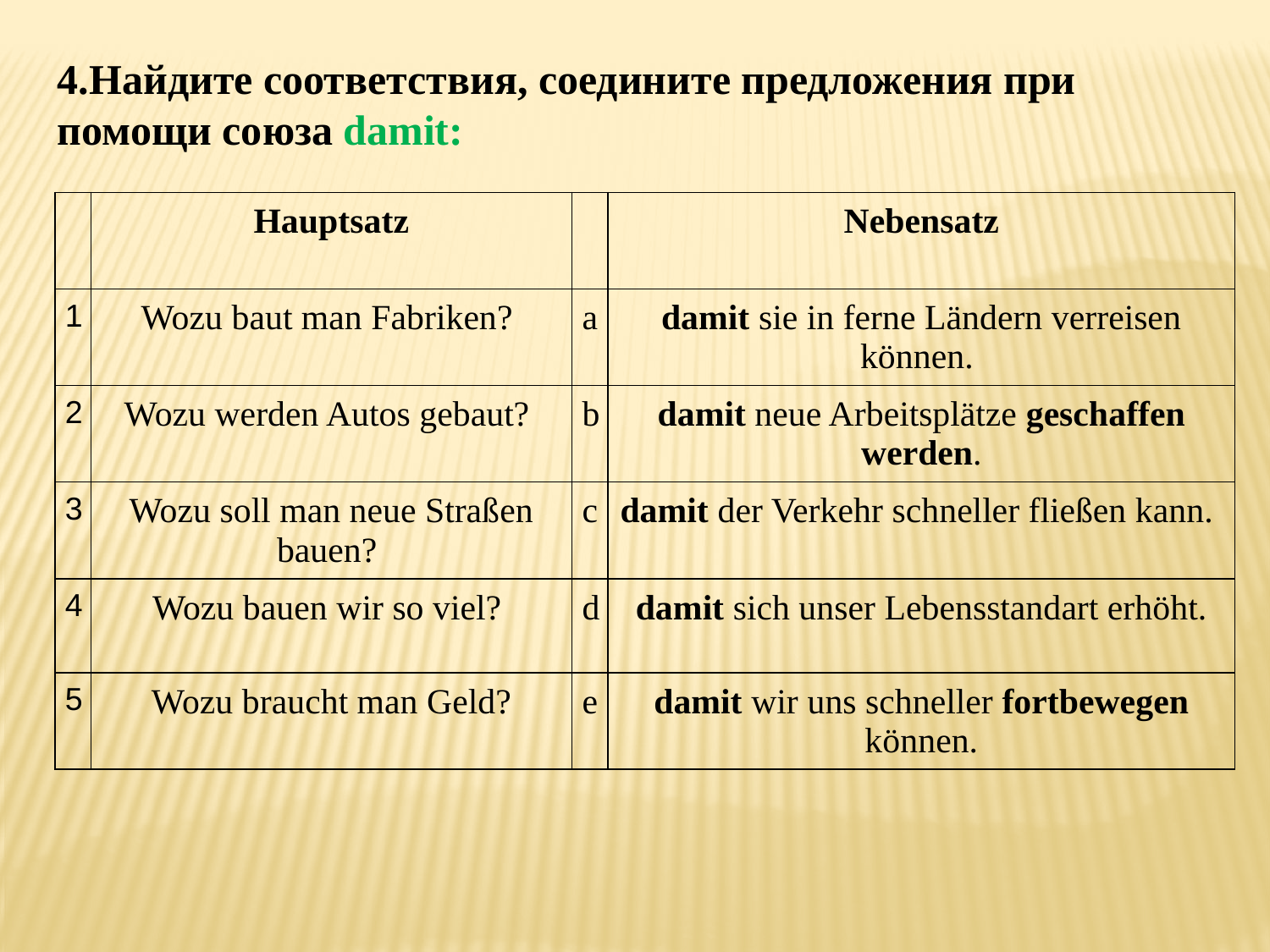

4.Найдите соответствия, соедините предложения при помощи союза damit:
|  | Hauptsatz |  | Nebensatz |
| --- | --- | --- | --- |
| 1 | Wozu baut man Fabriken? | a | damit sie in ferne Ländern verreisen können. |
| 2 | Wozu werden Autos gebaut? | b | damit neue Arbeitsplätze geschaffen werden. |
| 3 | Wozu soll man neue Straßen bauen? | c | damit der Verkehr schneller fließen kann. |
| 4 | Wozu bauen wir so viel? | d | damit sich unser Lebensstandart erhöht. |
| 5 | Wozu braucht man Geld? | e | damit wir uns schneller fortbewegen können. |